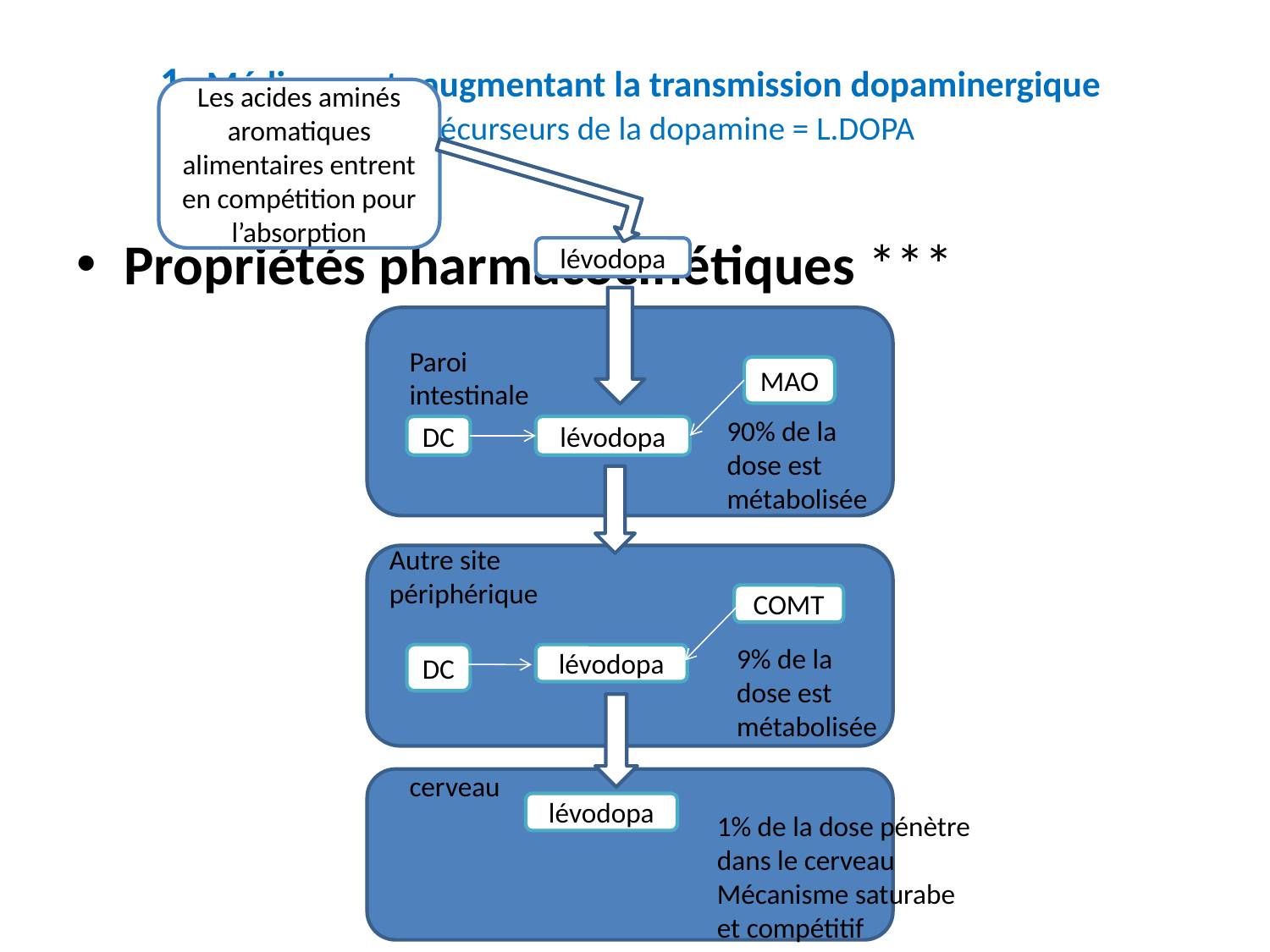

# 1. Médicaments augmentant la transmission dopaminergique 1.a: Précurseurs de la dopamine = L.DOPA
Les acides aminés aromatiques alimentaires entrent en compétition pour l’absorption

Propriétés pharmacocinétiques ***
lévodopa

Paroi intestinale
MAO
90% de la dose est métabolisée
DC
lévodopa

Autre site périphérique

COMT
9% de la dose est métabolisée
DC
lévodopa

cerveau

lévodopa
1% de la dose pénètre dans le cerveau
Mécanisme saturabe et compétitif